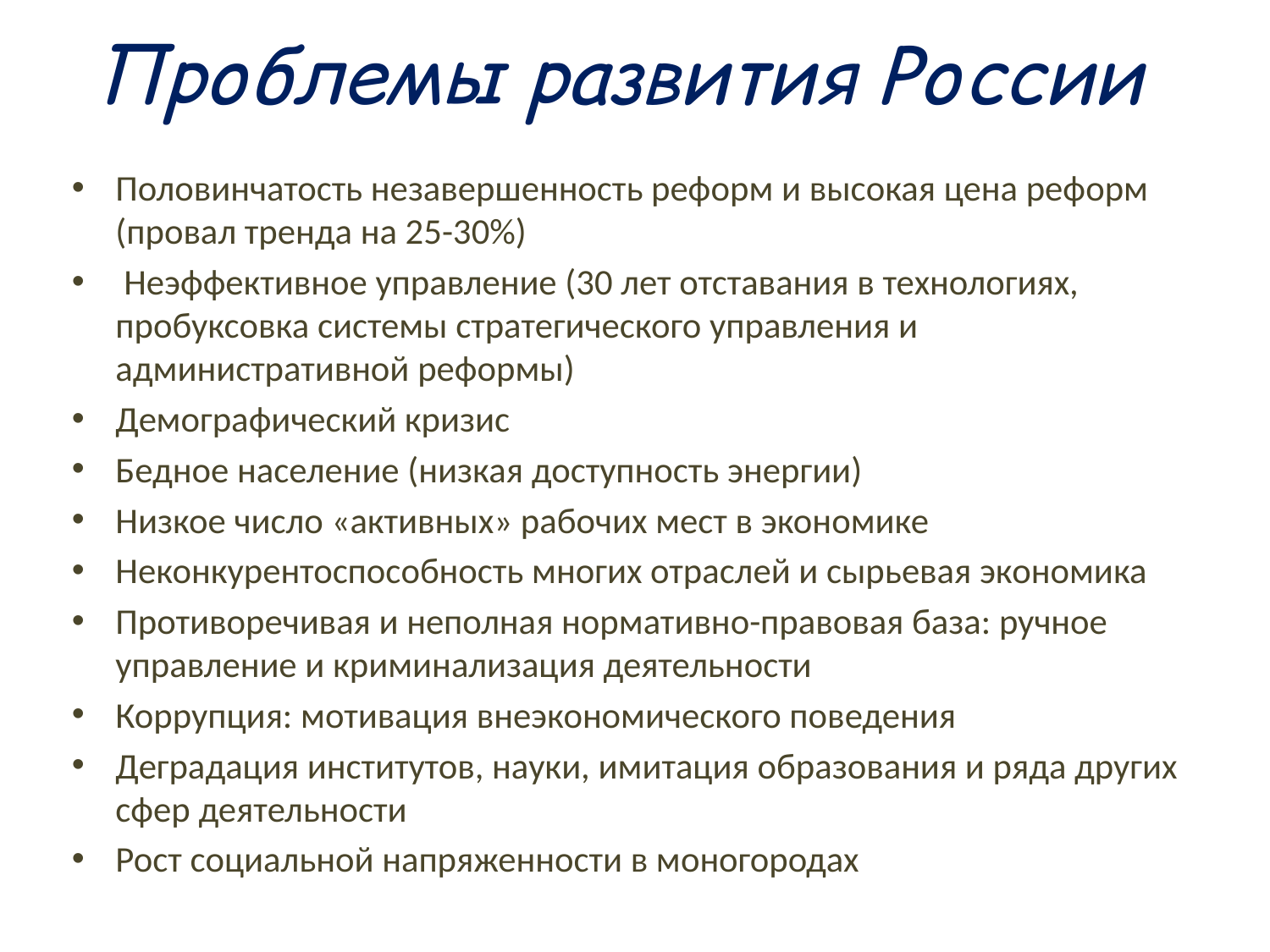

Проблемы развития России
Половинчатость незавершенность реформ и высокая цена реформ (провал тренда на 25-30%)
 Неэффективное управление (30 лет отставания в технологиях, пробуксовка системы стратегического управления и административной реформы)
Демографический кризис
Бедное население (низкая доступность энергии)
Низкое число «активных» рабочих мест в экономике
Неконкурентоспособность многих отраслей и сырьевая экономика
Противоречивая и неполная нормативно-правовая база: ручное управление и криминализация деятельности
Коррупция: мотивация внеэкономического поведения
Деградация институтов, науки, имитация образования и ряда других сфер деятельности
Рост социальной напряженности в моногородах